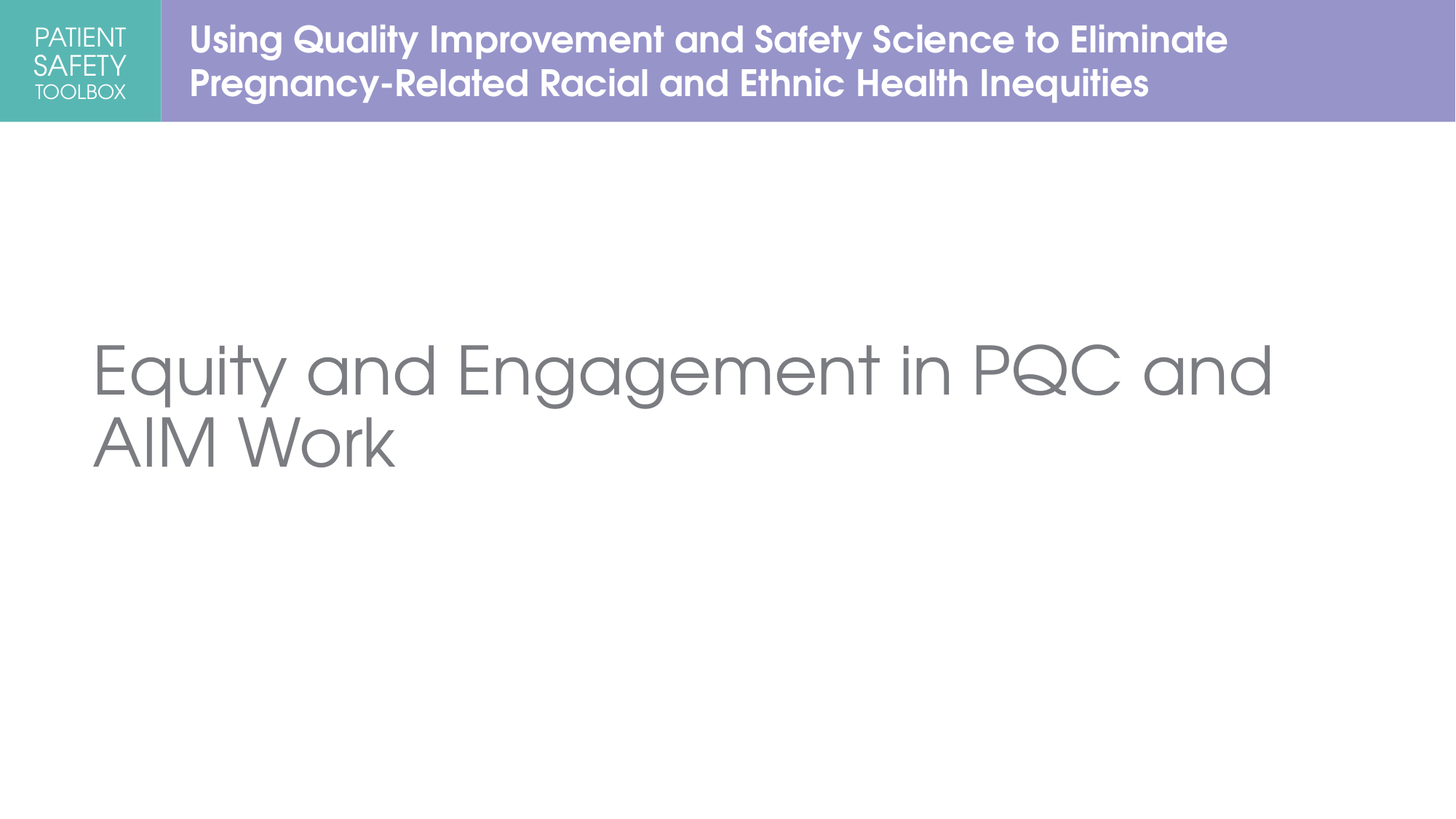

# Equity and Engagement in PQC and AIM Work